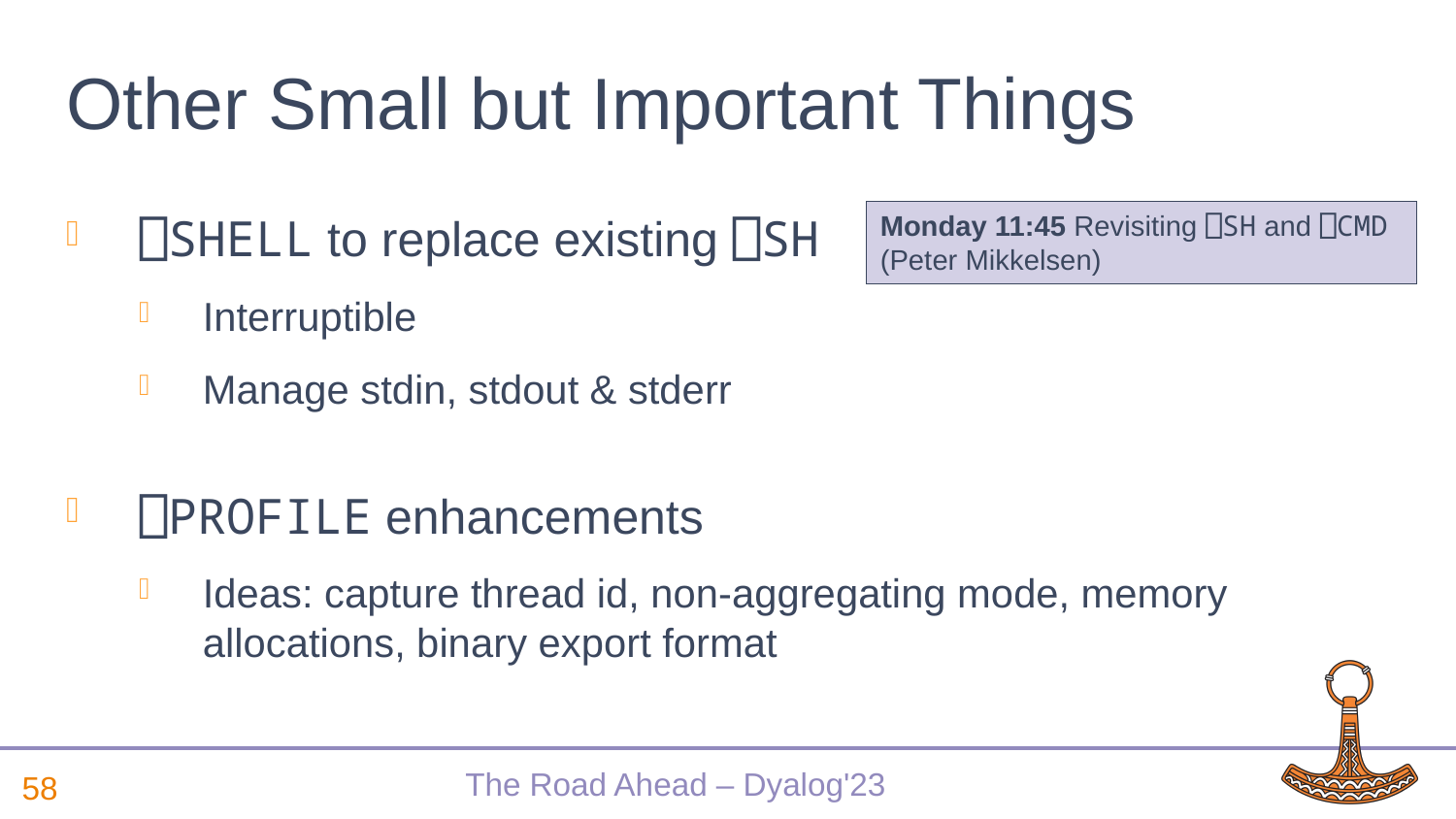

# Other Small but Important Things
⎕SHELL to replace existing ⎕SH
Interruptible
Manage stdin, stdout & stderr
⎕PROFILE enhancements
Ideas: capture thread id, non-aggregating mode, memory allocations, binary export format
Monday 11:45 Revisiting ⎕SH and ⎕CMD
(Peter Mikkelsen)